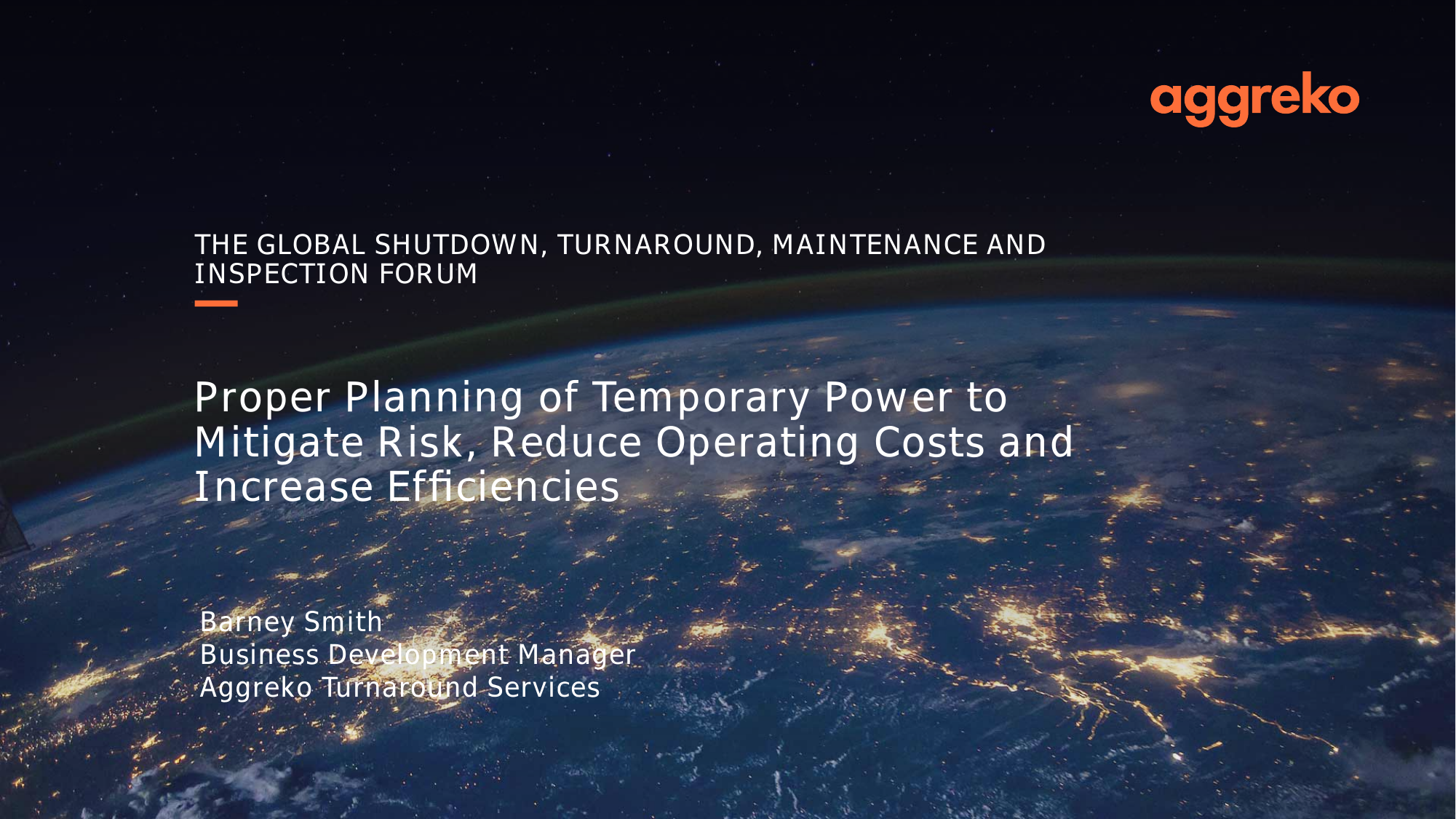

The global Shutdown, turnaround, maintenance and inspection forum
# Proper Planning of Temporary Power to Mitigate Risk, Reduce Operating Costs and Increase Efficiencies
Barney Smith
Business Development Manager
Aggreko Turnaround Services